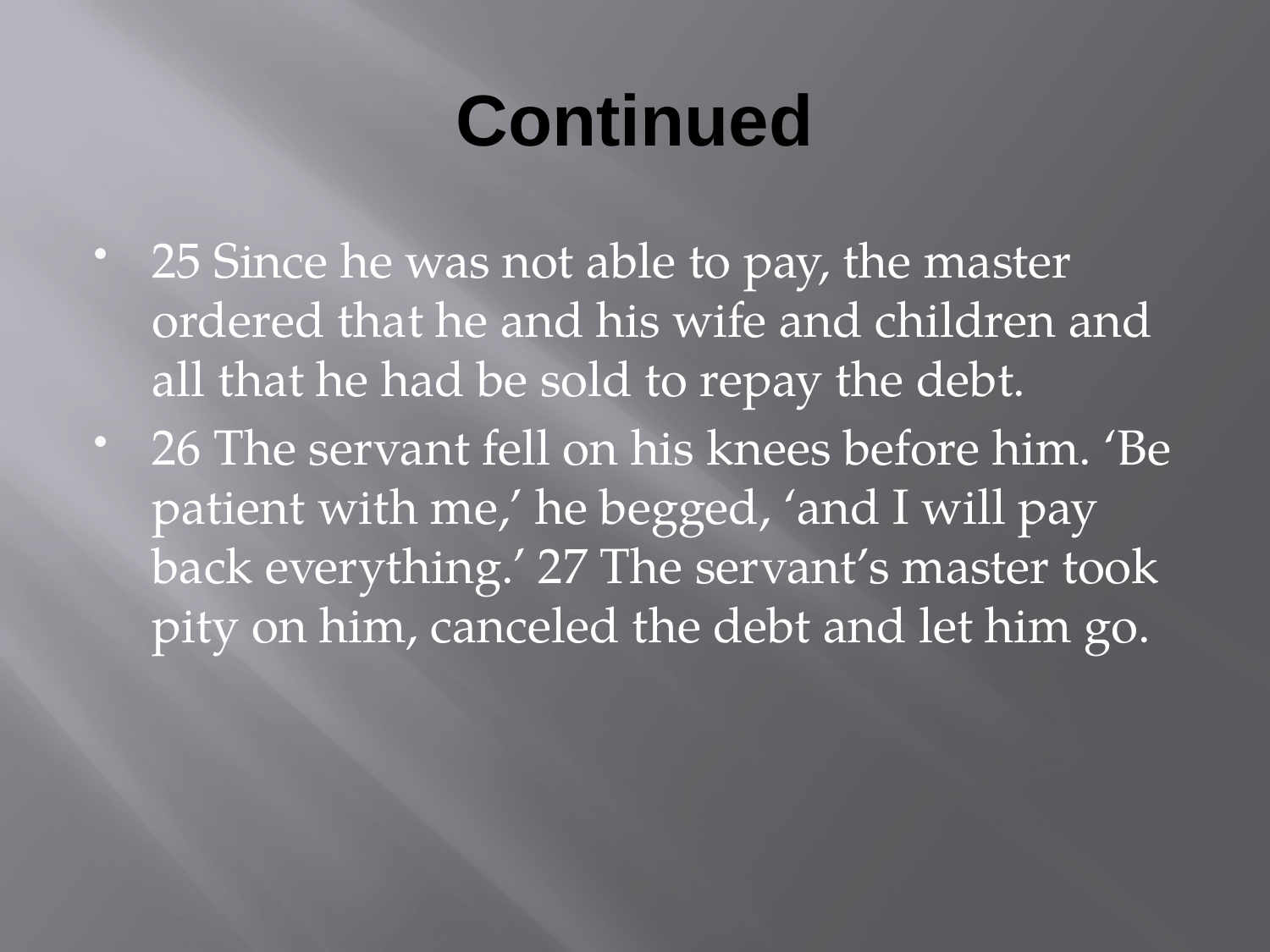

# Continued
25 Since he was not able to pay, the master ordered that he and his wife and children and all that he had be sold to repay the debt.
26 The servant fell on his knees before him. ‘Be patient with me,’ he begged, ‘and I will pay back everything.’ 27 The servant’s master took pity on him, canceled the debt and let him go.